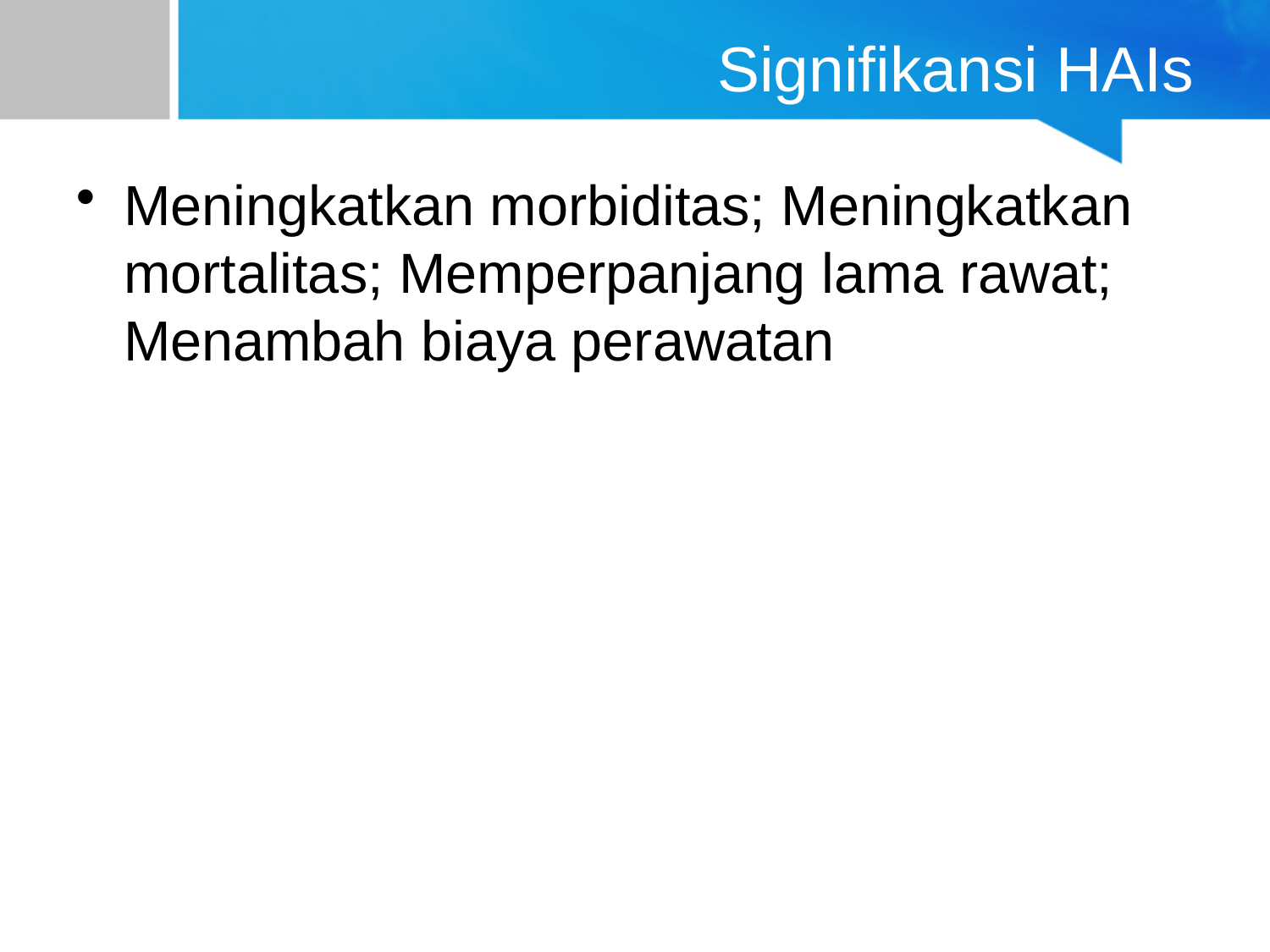

# Signifikansi HAIs
Meningkatkan morbiditas; Meningkatkan mortalitas; Memperpanjang lama rawat; Menambah biaya perawatan